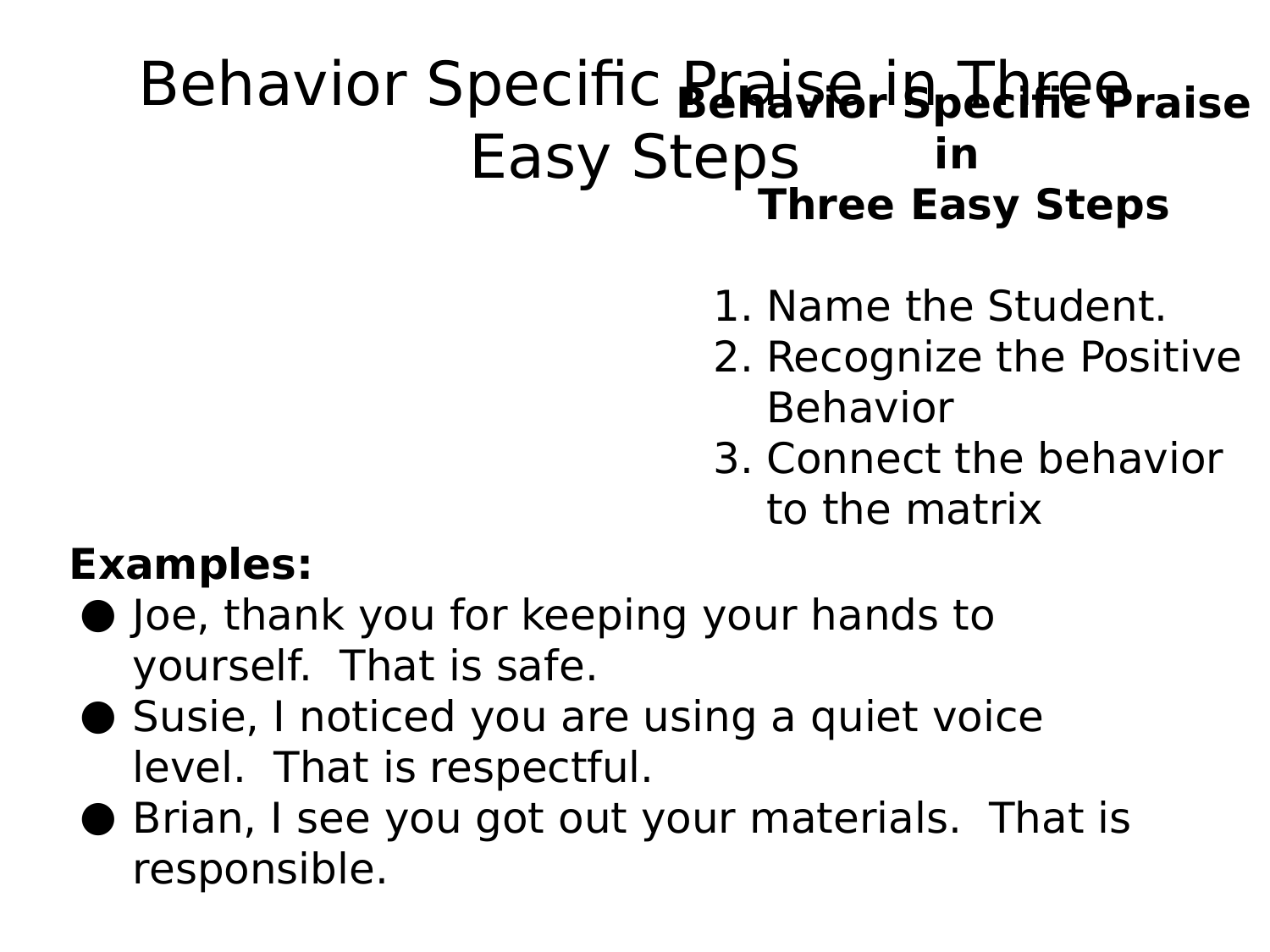

Behavior Specific Praise in Three Easy Steps
Behavior Specific Praise in
Three Easy Steps

Name the Student.
Recognize the Positive Behavior
Connect the behavior to the matrix
Examples:
Joe, thank you for keeping your hands to yourself.  That is safe.
Susie, I noticed you are using a quiet voice level.  That is respectful.
Brian, I see you got out your materials.  That is responsible.